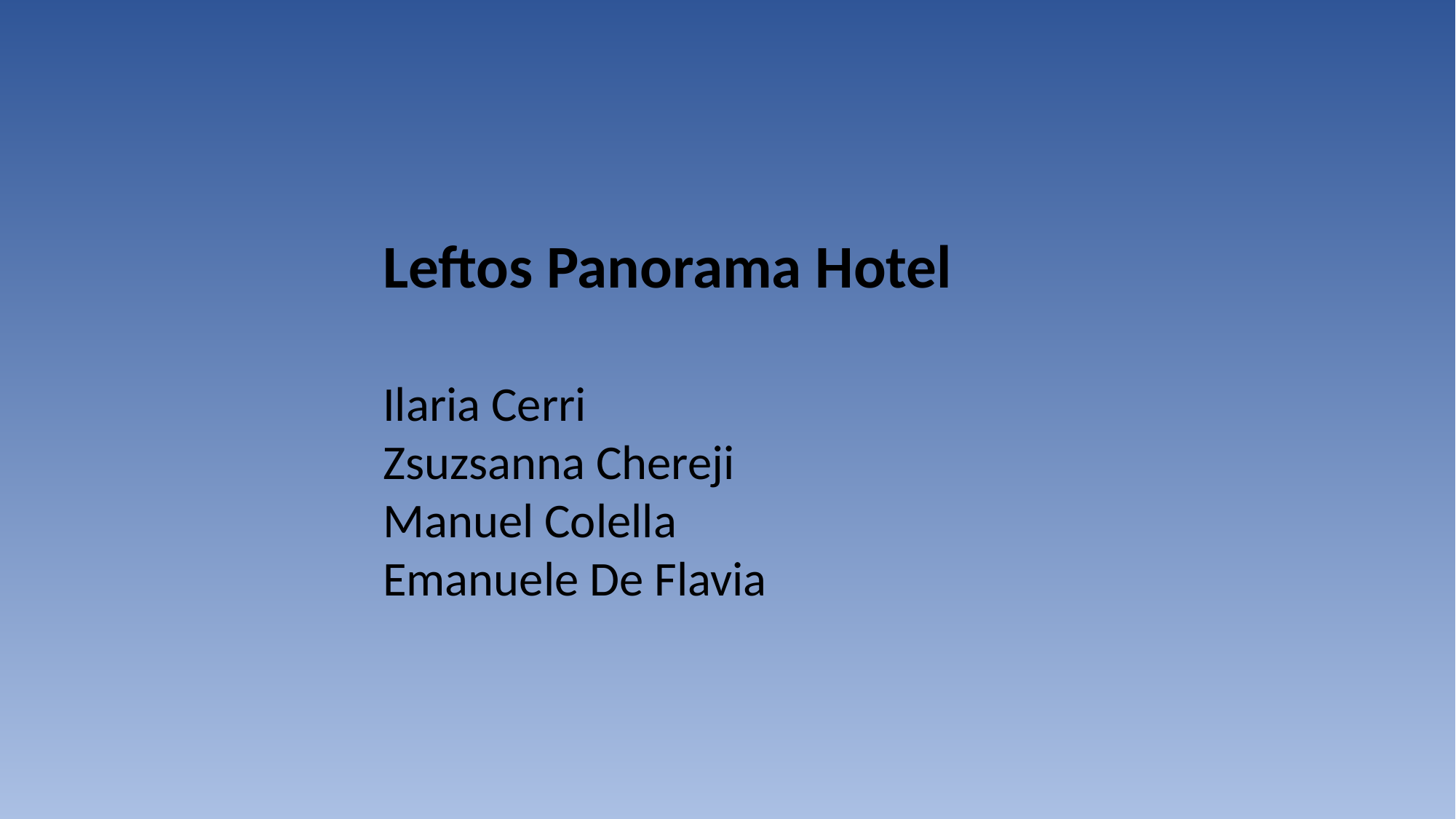

Leftos Panorama Hotel

Ilaria Cerri
Zsuzsanna Chereji
Manuel Colella
Emanuele De Flavia